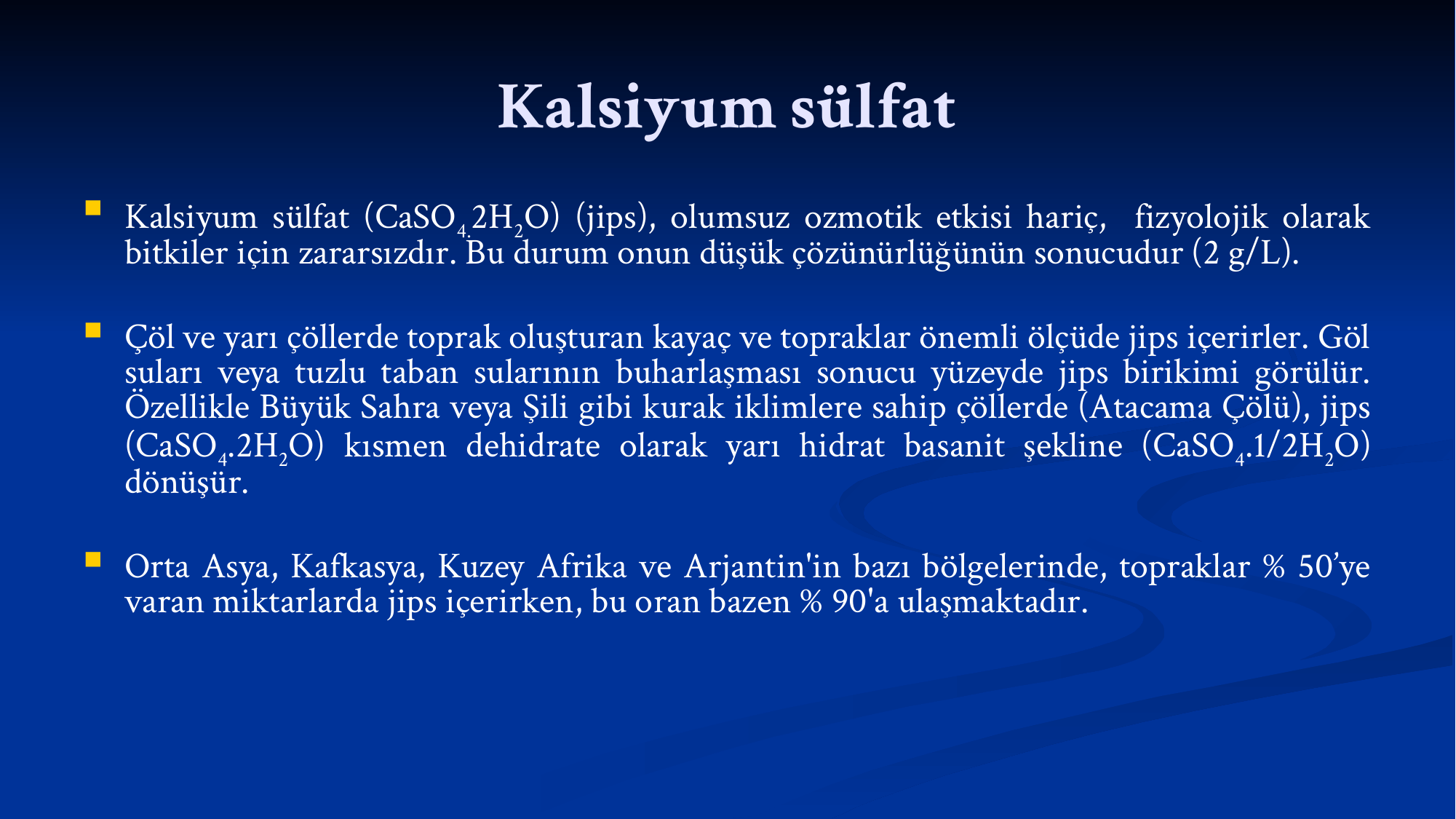

# Kalsiyum sülfat
Kalsiyum sülfat (CaSO4.2H2O) (jips), olumsuz ozmotik etkisi hariç,  fizyolojik olarak bitkiler için zararsızdır. Bu durum onun düşük çözünürlüğünün sonucudur (2 g/L).

Çöl ve yarı çöllerde toprak oluşturan kayaç ve topraklar önemli ölçüde jips içerirler. Göl suları veya tuzlu taban sularının buharlaşması sonucu yüzeyde jips birikimi görülür. Özellikle Büyük Sahra veya Şili gibi kurak iklimlere sahip çöllerde (Atacama Çölü), jips (CaSO4.2H2O) kısmen dehidrate olarak yarı hidrat basanit şekline (CaSO4.1/2H2O) dönüşür.

Orta Asya, Kafkasya, Kuzey Afrika ve Arjantin'in bazı bölgelerinde, topraklar % 50’ye varan miktarlarda jips içerirken, bu oran bazen % 90'a ulaşmaktadır.